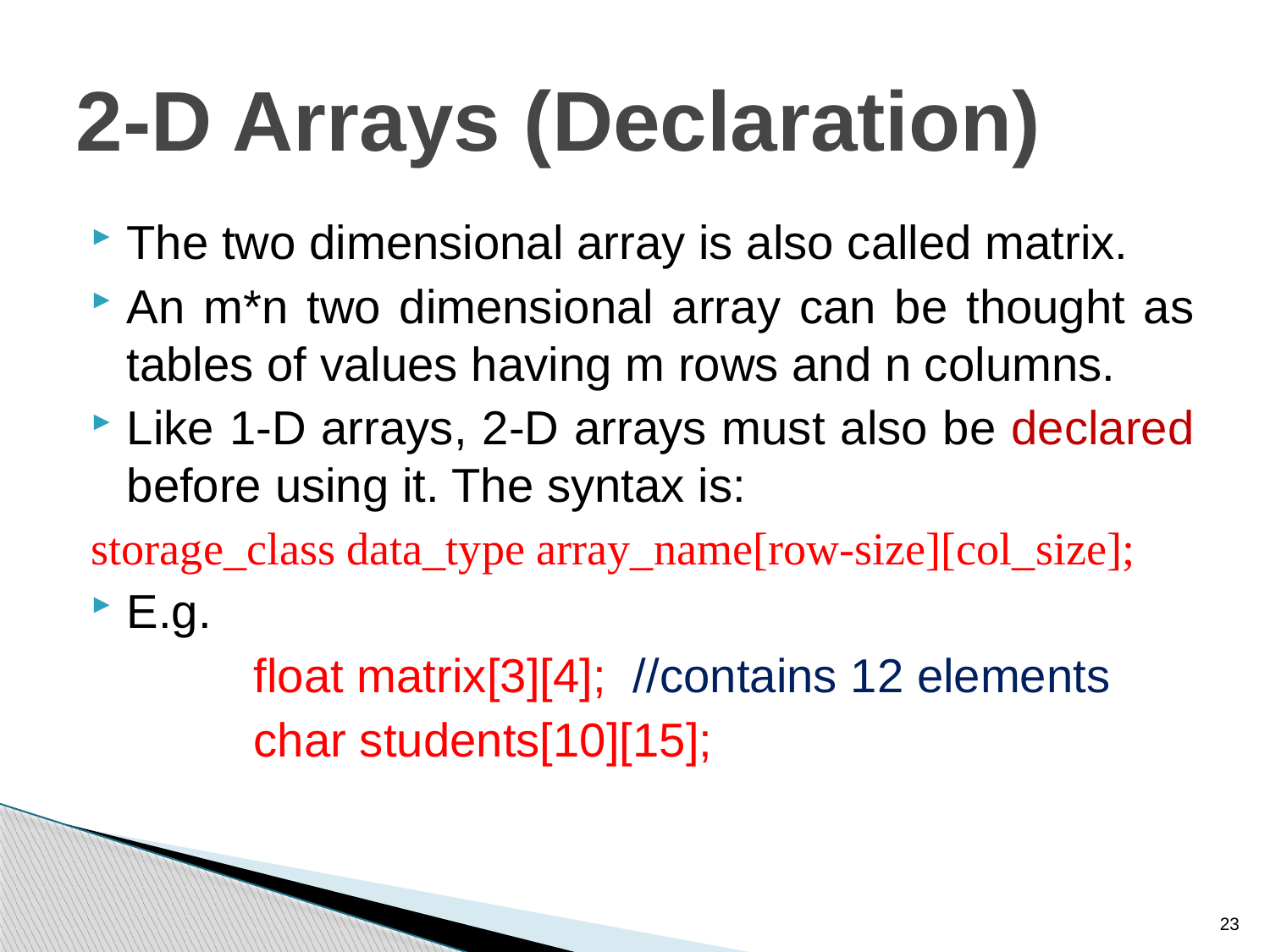

# 2-D Arrays (Declaration)
The two dimensional array is also called matrix.
An m*n two dimensional array can be thought as tables of values having m rows and n columns.
Like 1-D arrays, 2-D arrays must also be declared before using it. The syntax is:
storage_class data_type array_name[row-size][col_size];
E.g.
		float matrix[3][4];  //contains 12 elements
		char students[10][15];
23